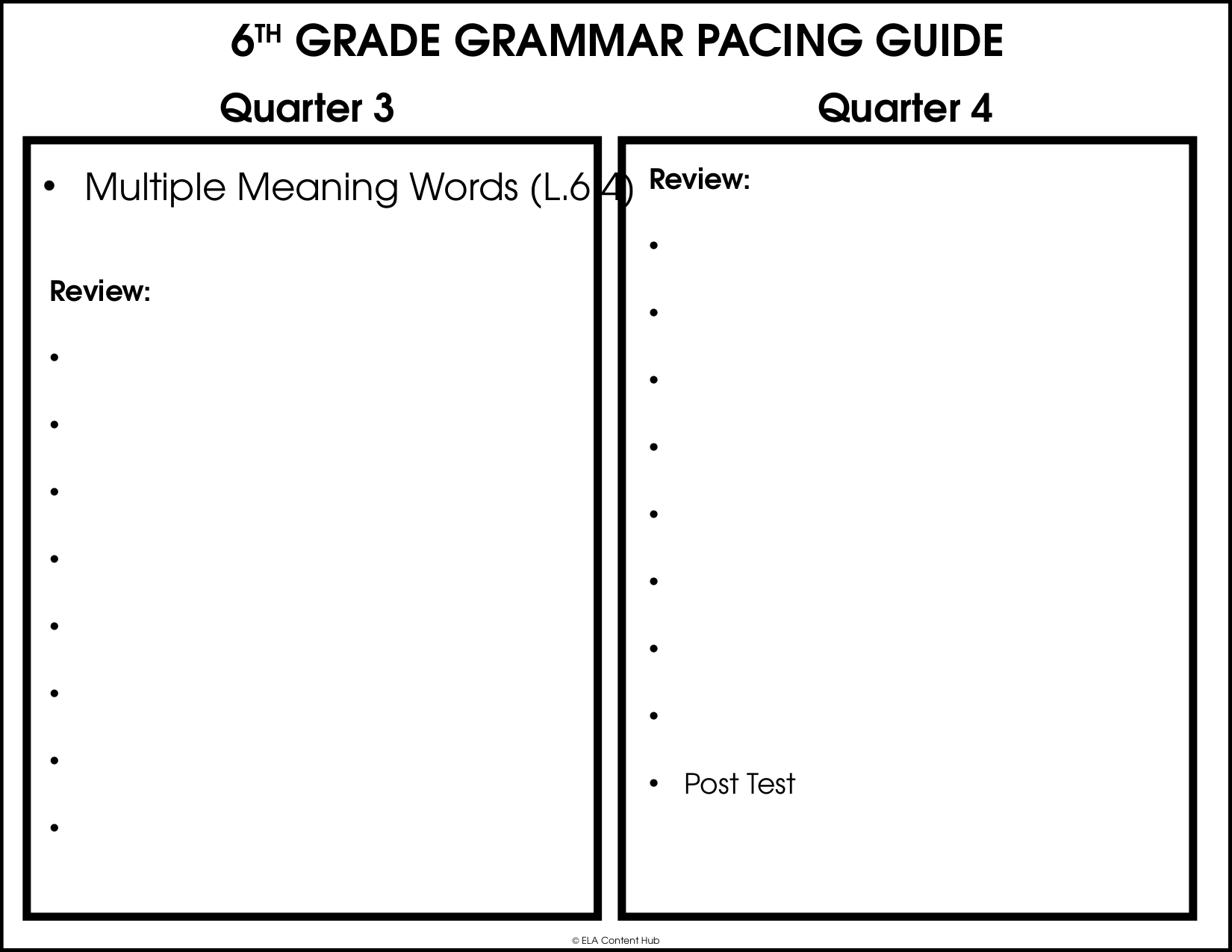

6TH GRADE GRAMMAR PACING GUIDE
Quarter 3
Quarter 4

Review:

Post Test
Multiple Meaning Words (L.6.4)
Review:

© ELA Content Hub